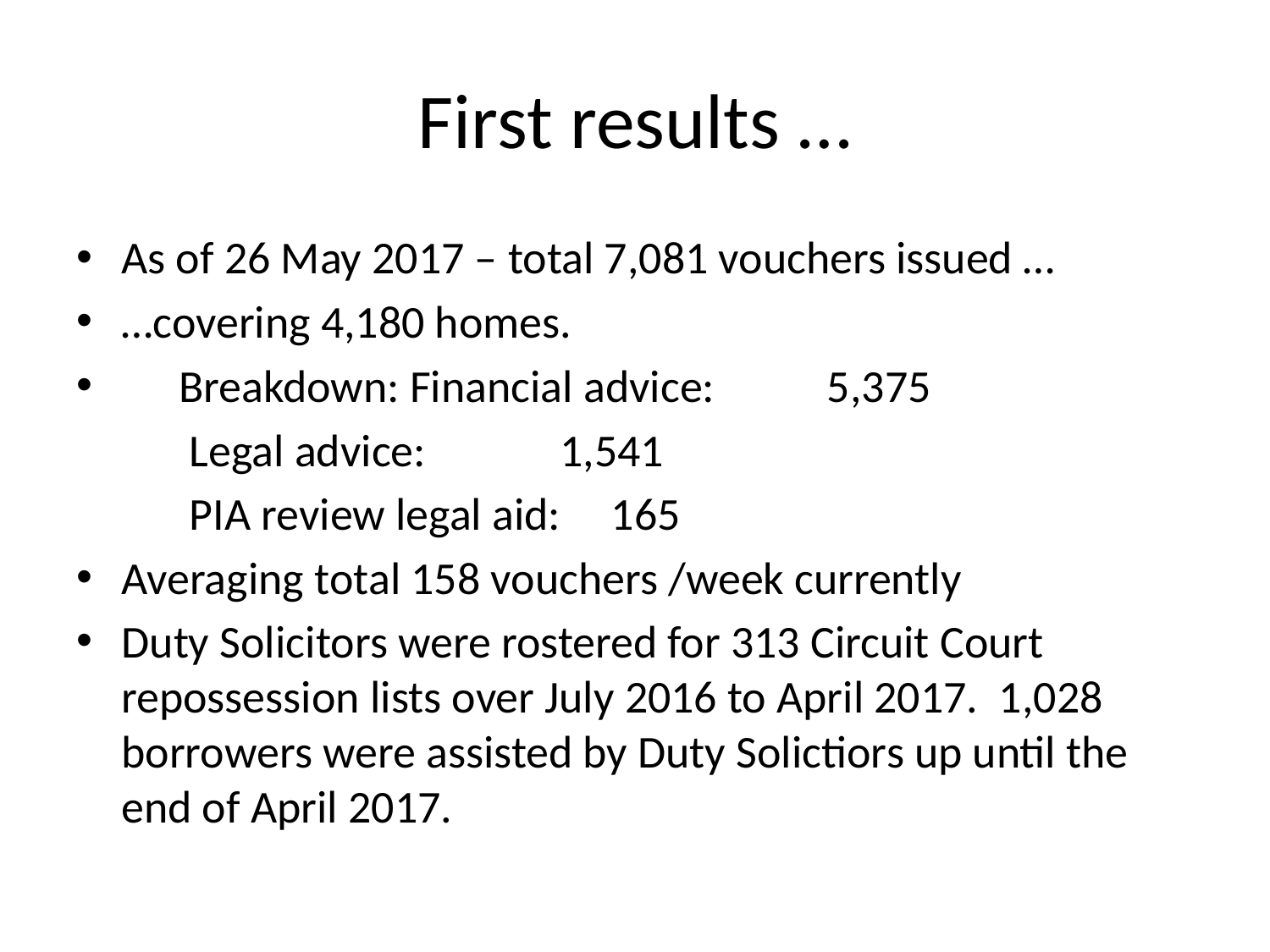

# First results …
As of 26 May 2017 – total 7,081 vouchers issued …
…covering 4,180 homes.
	Breakdown: Financial advice: 	   5,375
					 Legal advice:		       1,541
					 PIA review legal aid:	  165
Averaging total 158 vouchers /week currently
Duty Solicitors were rostered for 313 Circuit Court repossession lists over July 2016 to April 2017.  1,028 borrowers were assisted by Duty Solictiors up until the end of April 2017.